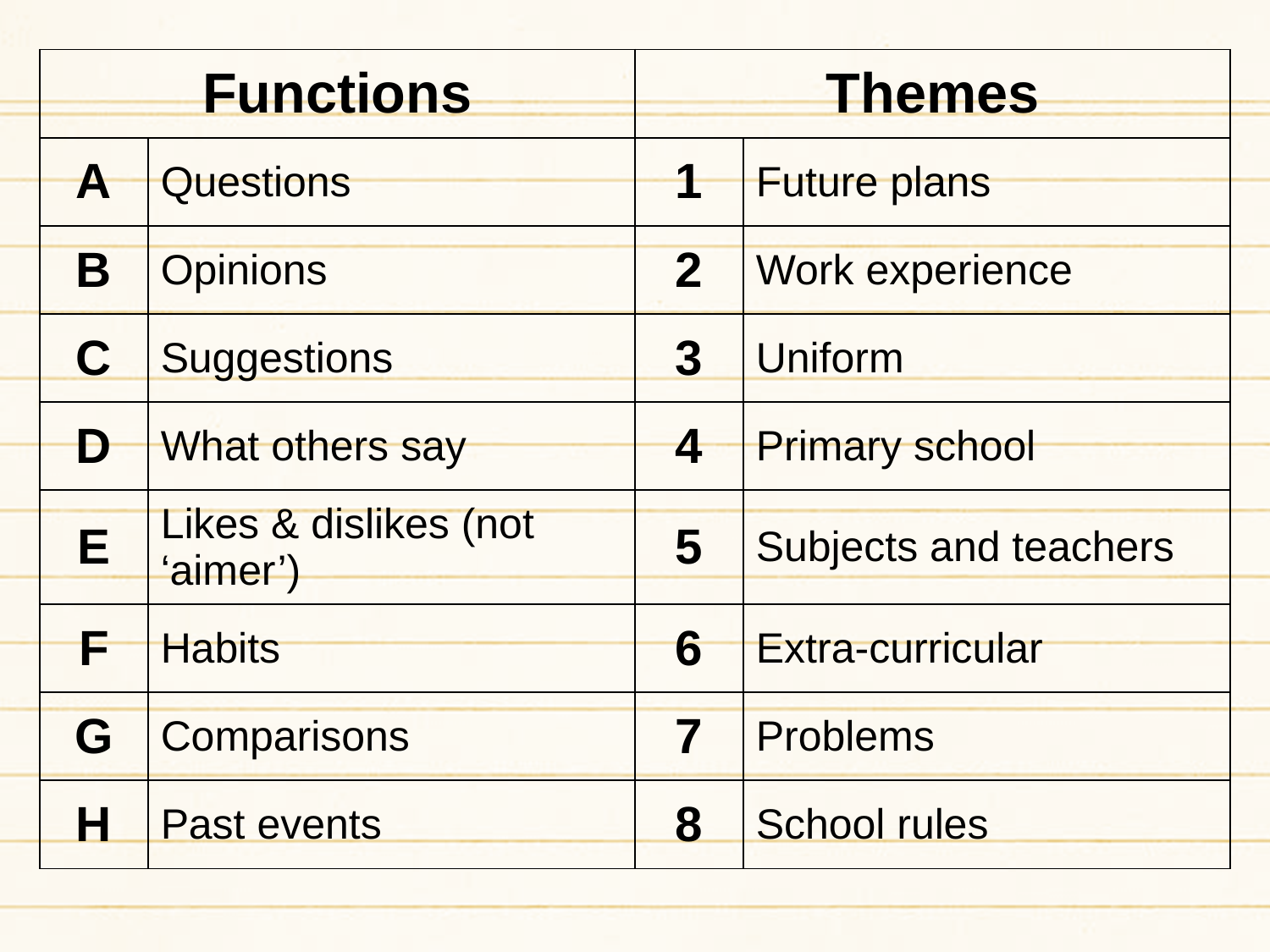

| Functions |  | Themes |  |
| --- | --- | --- | --- |
| A | Questions | 1 | Future plans |
| B | Opinions | 2 | Work experience |
| C | Suggestions | 3 | Uniform |
| D | What others say | 4 | Primary school |
| E | Likes & dislikes (not ‘aimer’) | 5 | Subjects and teachers |
| F | Habits | 6 | Extra-curricular |
| G | Comparisons | 7 | Problems |
| H | Past events | 8 | School rules |